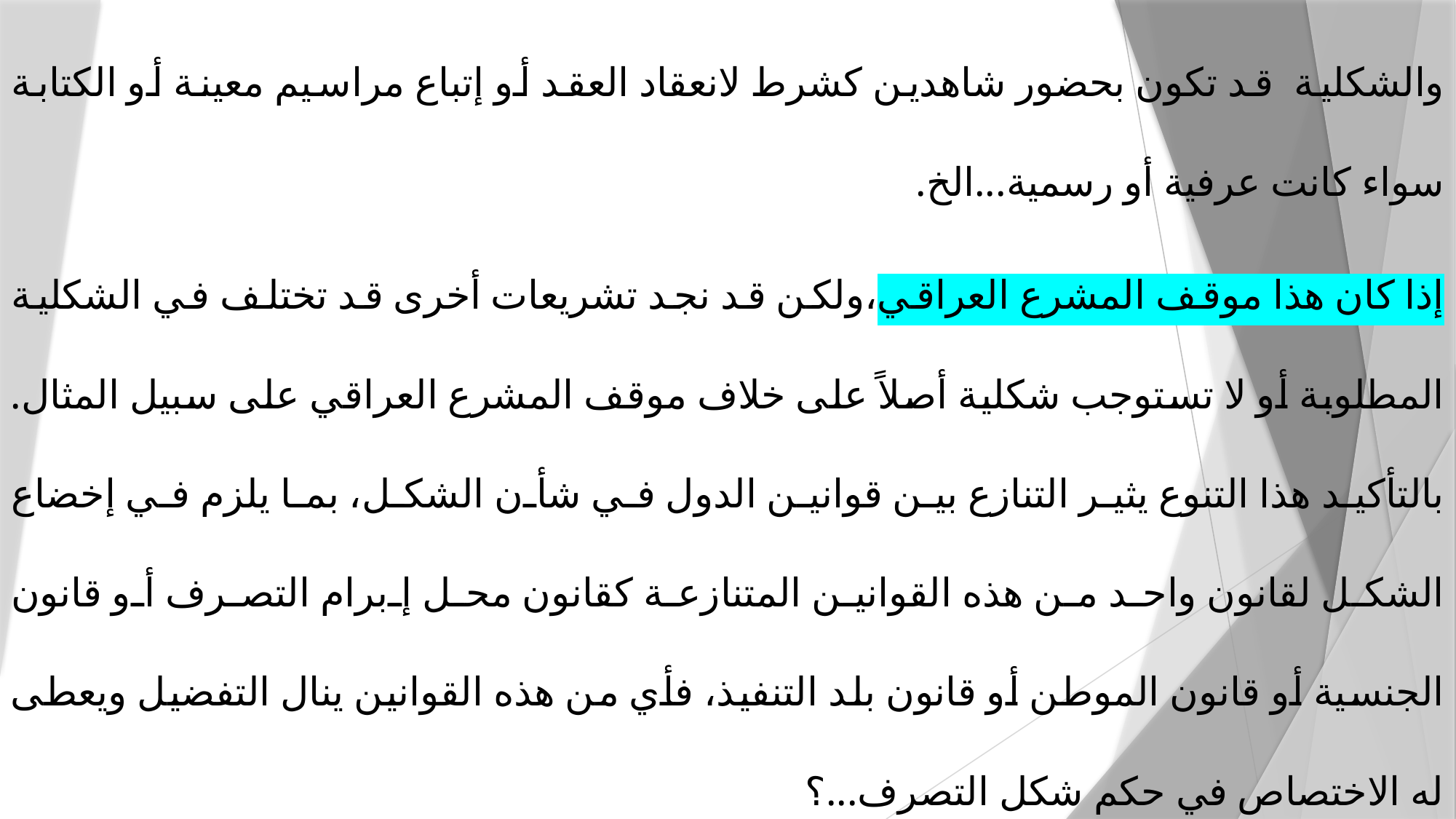

والشكلية  قد تكون بحضور شاهدين كشرط لانعقاد العقد أو إتباع مراسيم معينة أو الكتابة سواء كانت عرفية أو رسمية...الخ.
إذا كان هذا موقف المشرع العراقي،ولكن قد نجد تشريعات أخرى قد تختلف في الشكلية المطلوبة أو لا تستوجب شكلية أصلاً على خلاف موقف المشرع العراقي على سبيل المثال. بالتأكيد هذا التنوع يثير التنازع بين قوانين الدول في شأن الشكل، بما يلزم في إخضاع الشكل لقانون واحد من هذه القوانين المتنازعة كقانون محل إبرام التصرف أو قانون الجنسية أو قانون الموطن أو قانون بلد التنفيذ، فأي من هذه القوانين ينال التفضيل ويعطى له الاختصاص في حكم شكل التصرف...؟